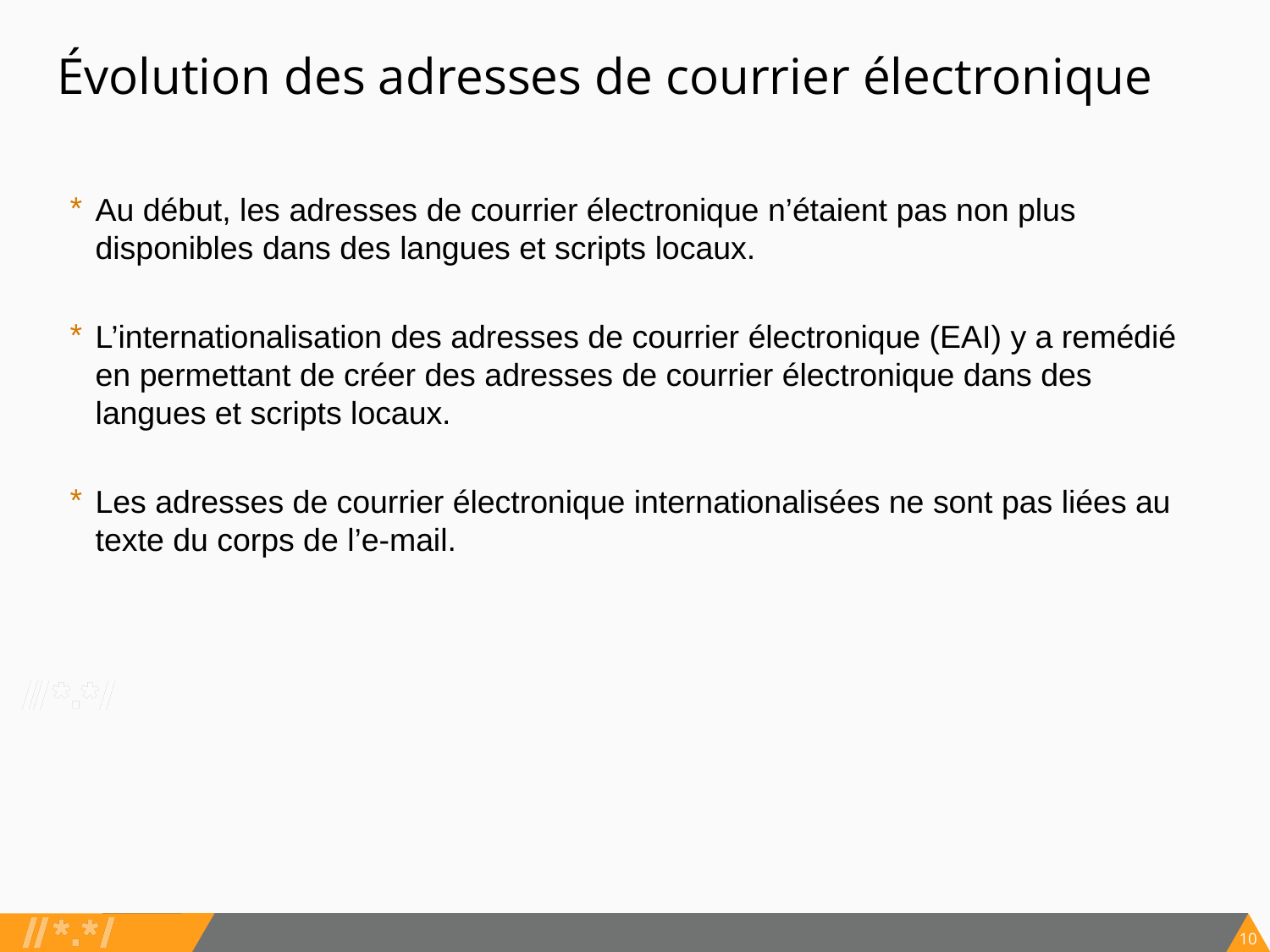

# Évolution des adresses de courrier électronique
Au début, les adresses de courrier électronique n’étaient pas non plus disponibles dans des langues et scripts locaux.

L’internationalisation des adresses de courrier électronique (EAI) y a remédié en permettant de créer des adresses de courrier électronique dans des langues et scripts locaux.

Les adresses de courrier électronique internationalisées ne sont pas liées au texte du corps de l’e-mail.